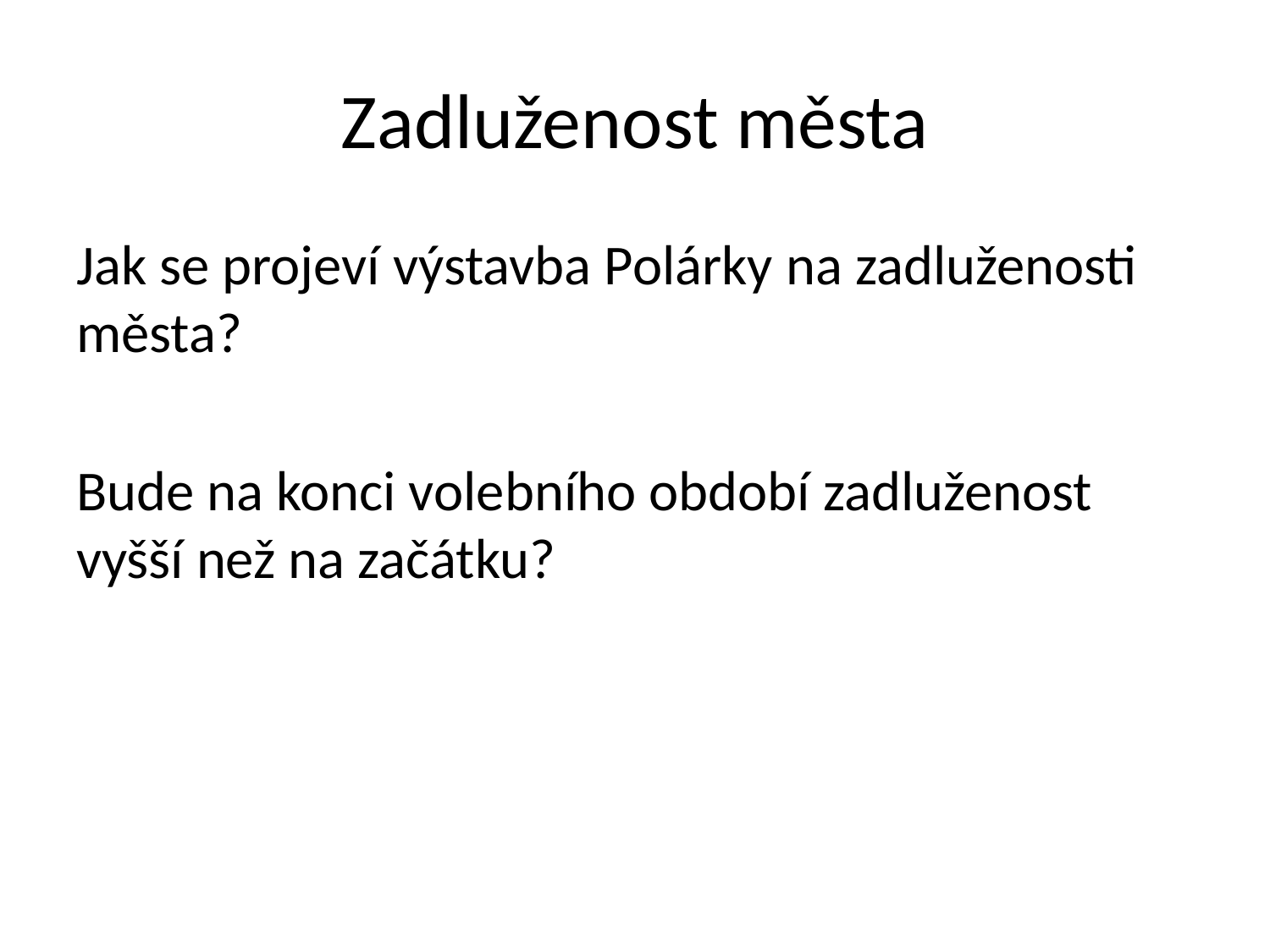

# Zadluženost města
Jak se projeví výstavba Polárky na zadluženosti města?

Bude na konci volebního období zadluženost vyšší než na začátku?